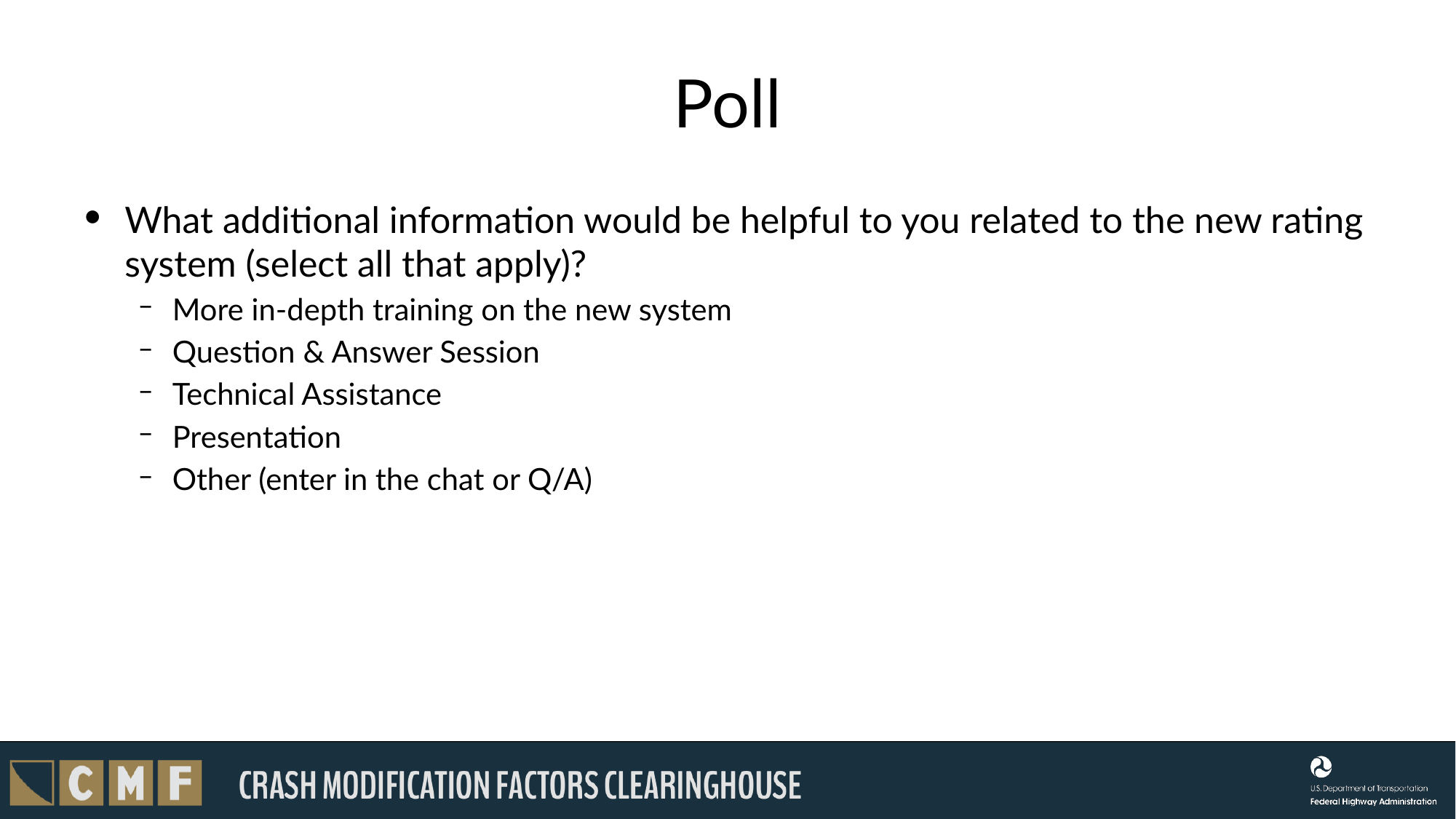

# Poll
What additional information would be helpful to you related to the new rating system (select all that apply)?
More in-depth training on the new system
Question & Answer Session
Technical Assistance
Presentation
Other (enter in the chat or Q/A)